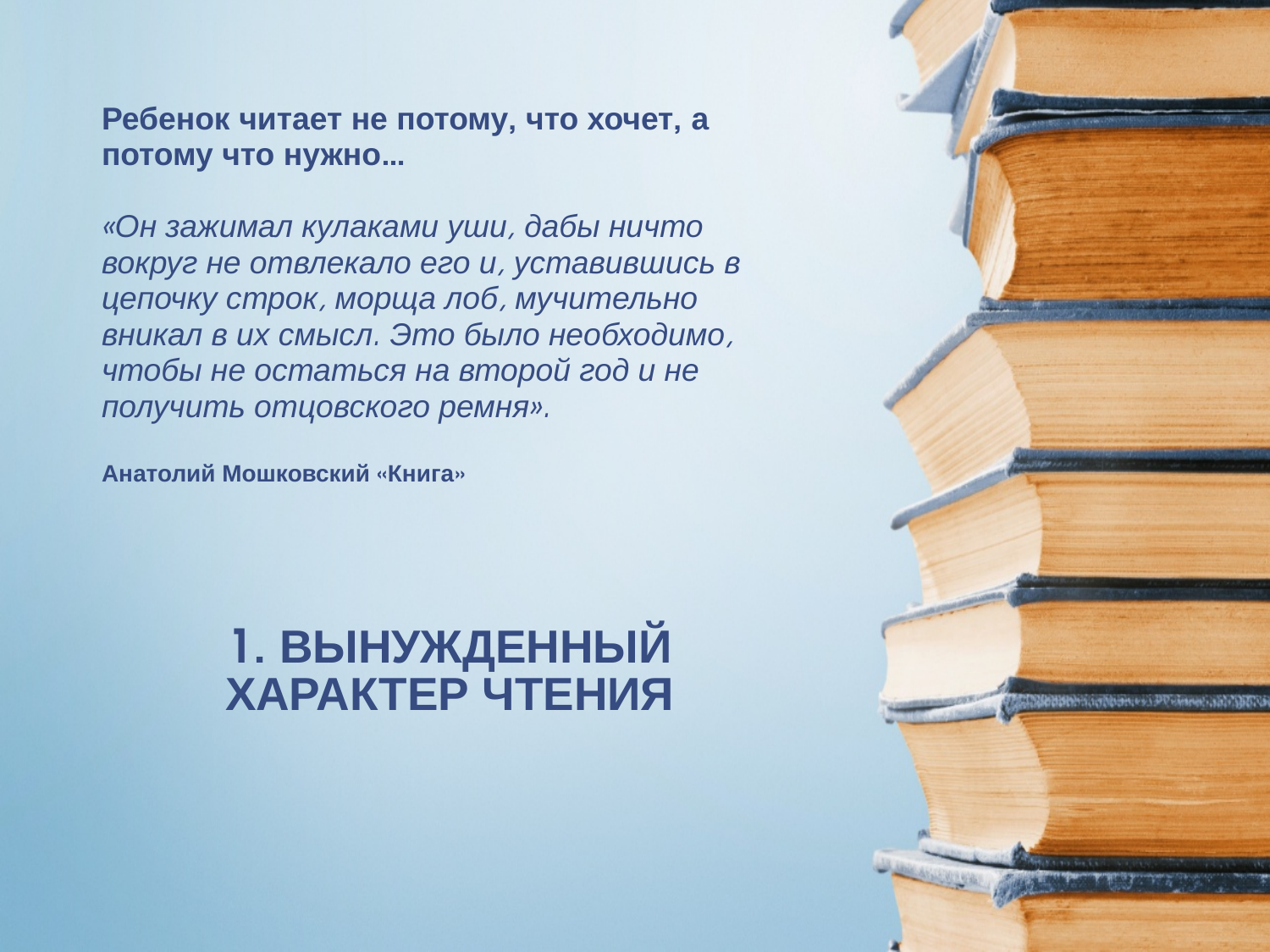

Ребенок читает не потому, что хочет, а потому что нужно…

«Он зажимал кулаками уши, дабы ничто вокруг не отвлекало его и, уставившись в цепочку строк, морща лоб, мучительно вникал в их смысл. Это было необходимо, чтобы не остаться на второй год и не получить отцовского ремня».

Анатолий Мошковский «Книга»
# 1. ВЫНУЖДЕННЫЙ ХАРАКТЕР ЧТЕНИЯ